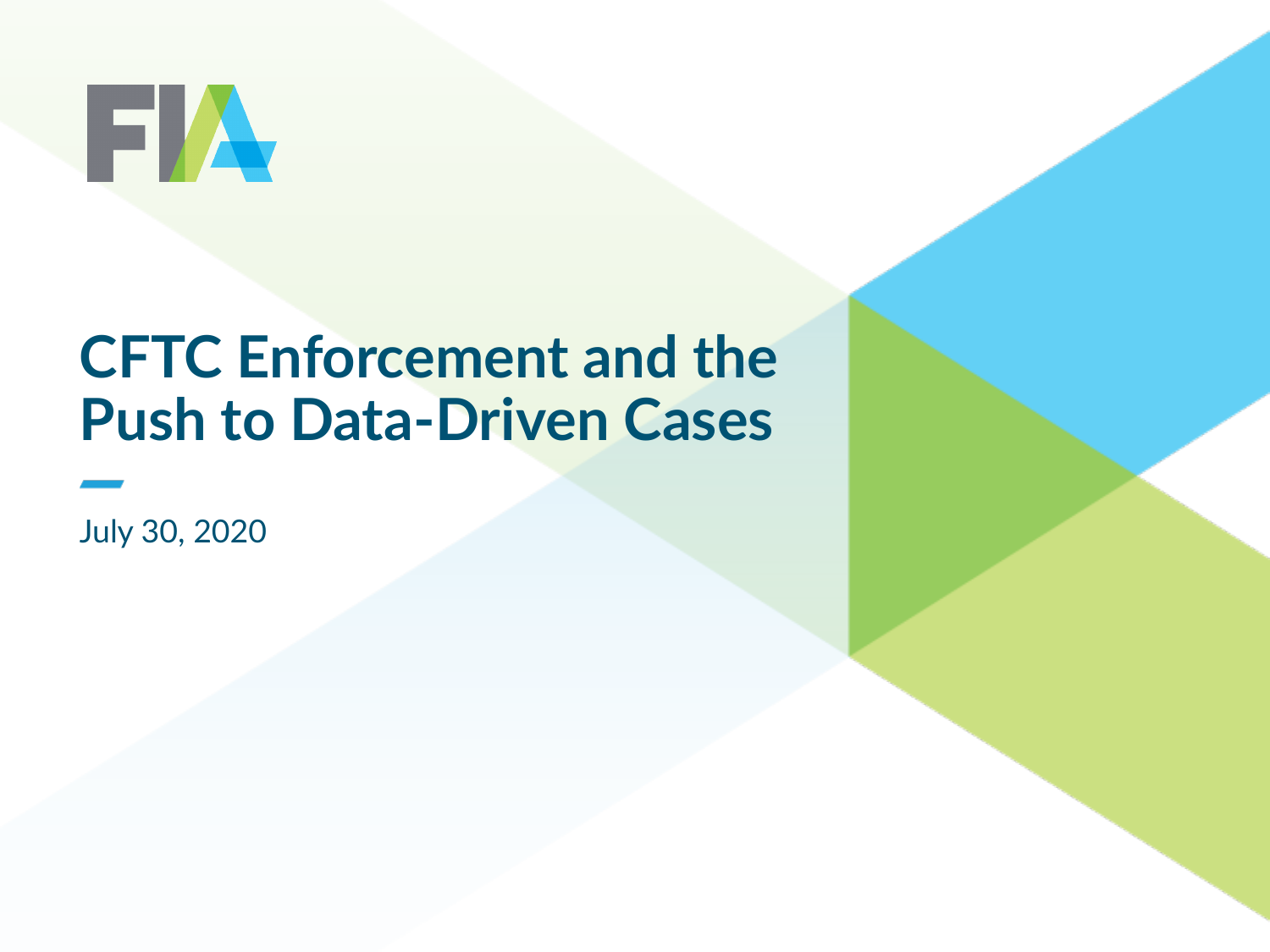

# CFTC Enforcement and the Push to Data-Driven Cases
July 30, 2020